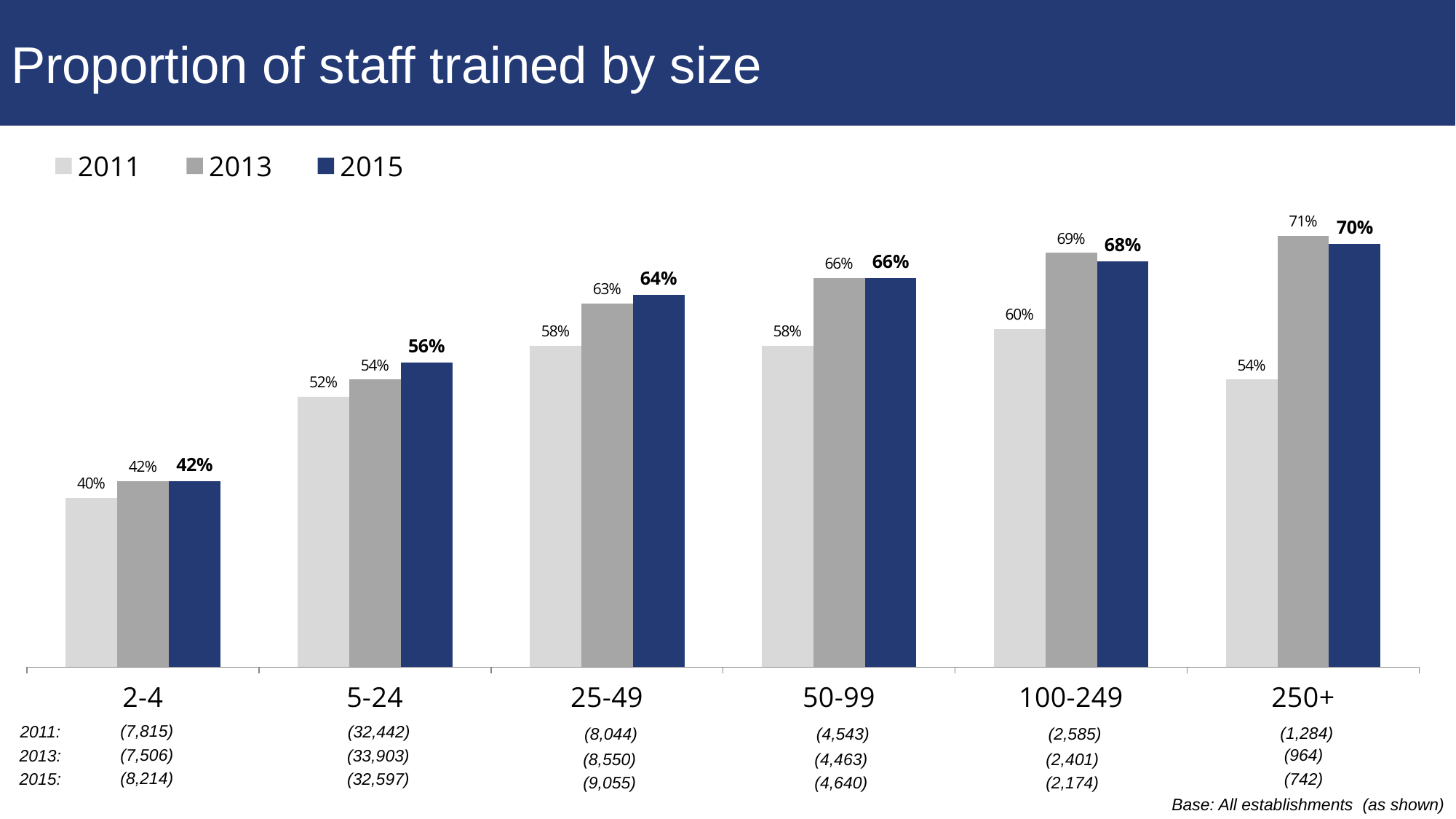

# Proportion of staff trained by size

### Chart

| Category | 2011 | 2013 | 2015 |
|---|---|---|---|
| 2-4 | 0.4 | 0.42 | 0.42 |
| 5-24 | 0.52 | 0.54 | 0.56 |
| 25-49 | 0.58 | 0.63 | 0.64 |
| 50-99 | 0.58 | 0.66 | 0.66 |
| 100-249 | 0.6 | 0.69 | 0.68 |
| 250+ | 0.54 | 0.71 | 0.7 |

### Chart

| Category |  |  |  |
|---|---|---|---|
| UK | None | None | None |
| England | None | None | None |
| Northern Ireland | None | None | None |
| Scotland | None | None | None |
| Wales | None | None | None |
(7,815)
2011:
(32,442)
(1,284)
(8,044)
(4,543)
(2,585)
(964)
(7,506)
2013:
(33,903)
(8,550)
(4,463)
(2,401)
(8,214)
2015:
(32,597)
(742)
(9,055)
(4,640)
(2,174)
Base: All establishments  (as shown)